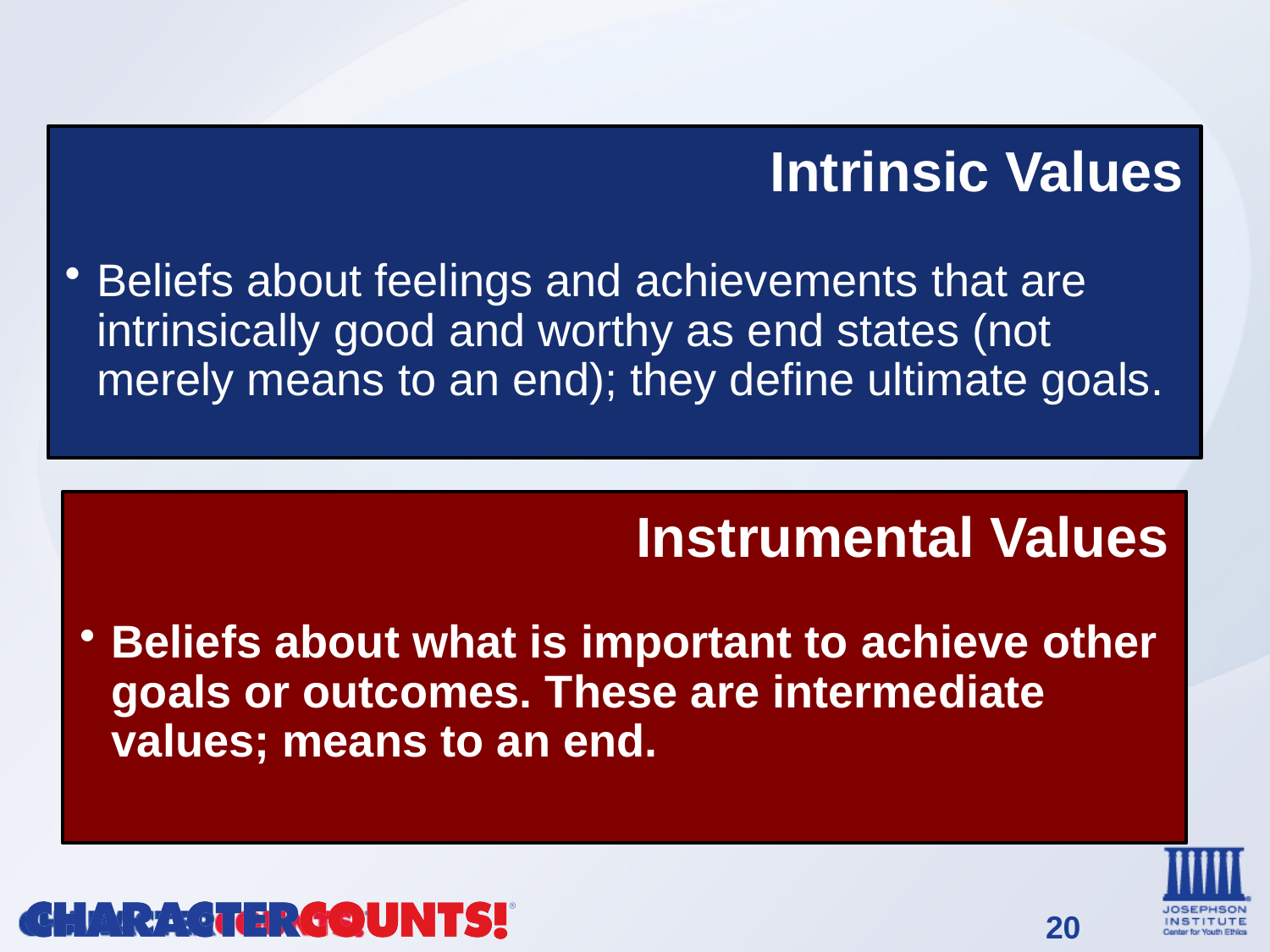

Intrinsic Values

Beliefs about feelings and achievements that are intrinsically good and worthy as end states (not merely means to an end); they define ultimate goals.

Instrumental Values

Beliefs about what is important to achieve other goals or outcomes. These are intermediate values; means to an end.